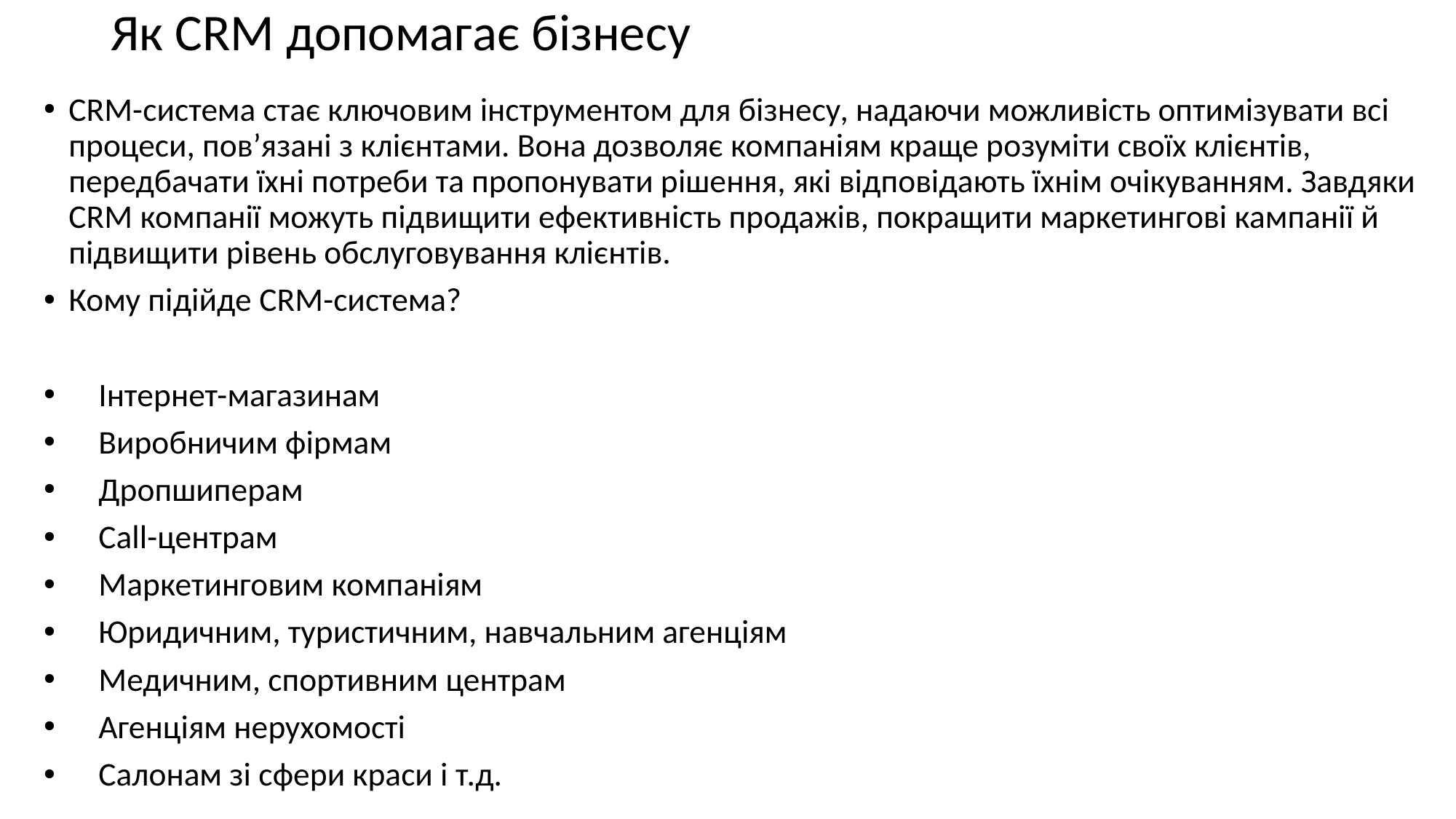

# Як CRM допомагає бізнесу
CRM-система стає ключовим інструментом для бізнесу, надаючи можливість оптимізувати всі процеси, пов’язані з клієнтами. Вона дозволяє компаніям краще розуміти своїх клієнтів, передбачати їхні потреби та пропонувати рішення, які відповідають їхнім очікуванням. Завдяки CRM компанії можуть підвищити ефективність продажів, покращити маркетингові кампанії й підвищити рівень обслуговування клієнтів.
Кому підійде CRM-система?

    Інтернет-магазинам
    Виробничим фірмам
    Дропшиперам
    Call-центрам
    Маркетинговим компаніям
    Юридичним, туристичним, навчальним агенціям
    Медичним, спортивним центрам
    Агенціям нерухомості
    Салонам зі сфери краси і т.д.